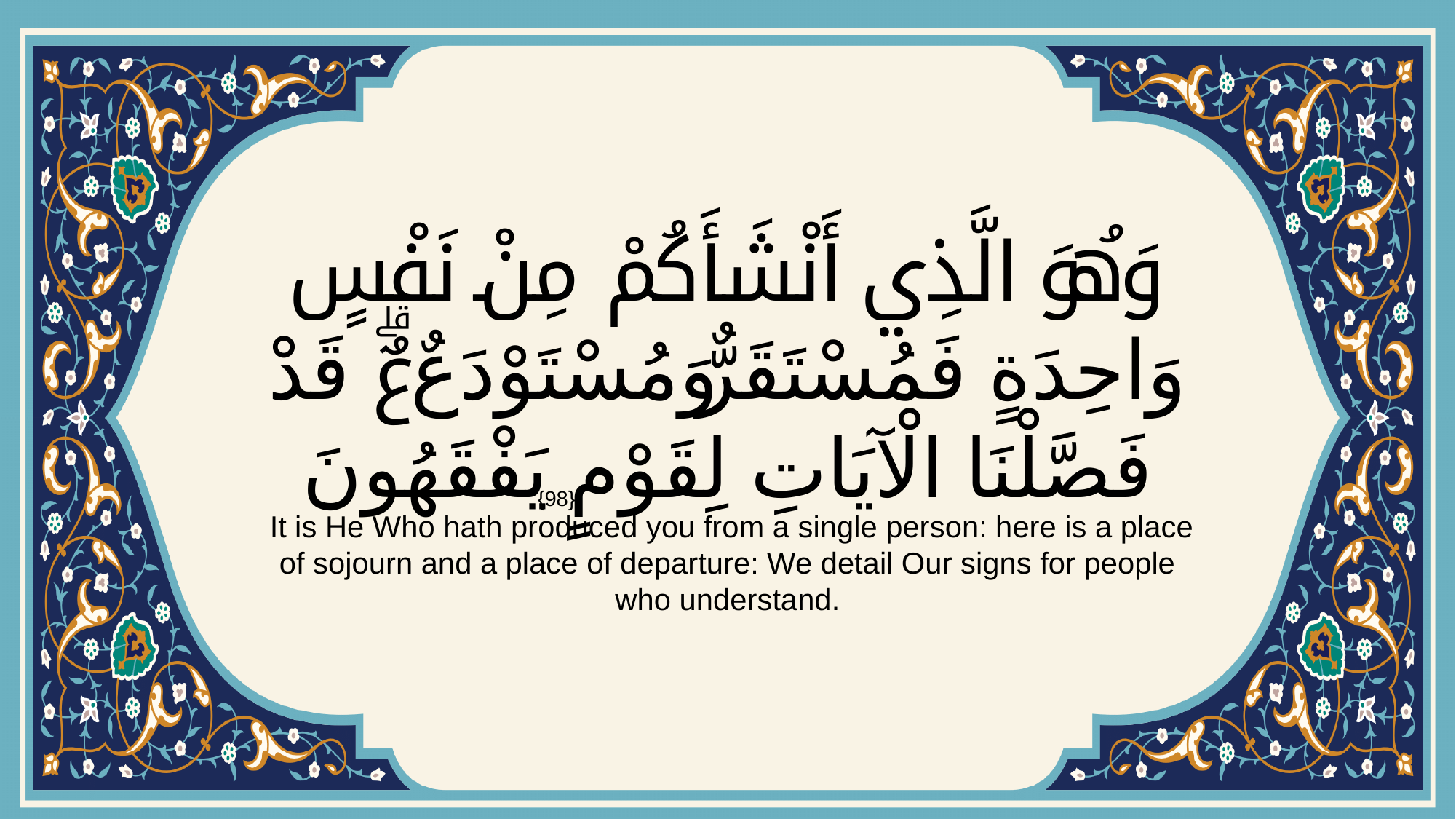

# وَهُوَ الَّذِي أَنْشَأَكُمْ مِنْ نَفْسٍ وَاحِدَةٍ فَمُسْتَقَرٌّ وَمُسْتَوْدَعٌۗ قَدْ فَصَّلْنَا الْآيَاتِ لِقَوْمٍ يَفْقَهُونَ
{98}
 It is He Who hath produced you from a single person: here is a place of sojourn and a place of departure: We detail Our signs for people who understand.